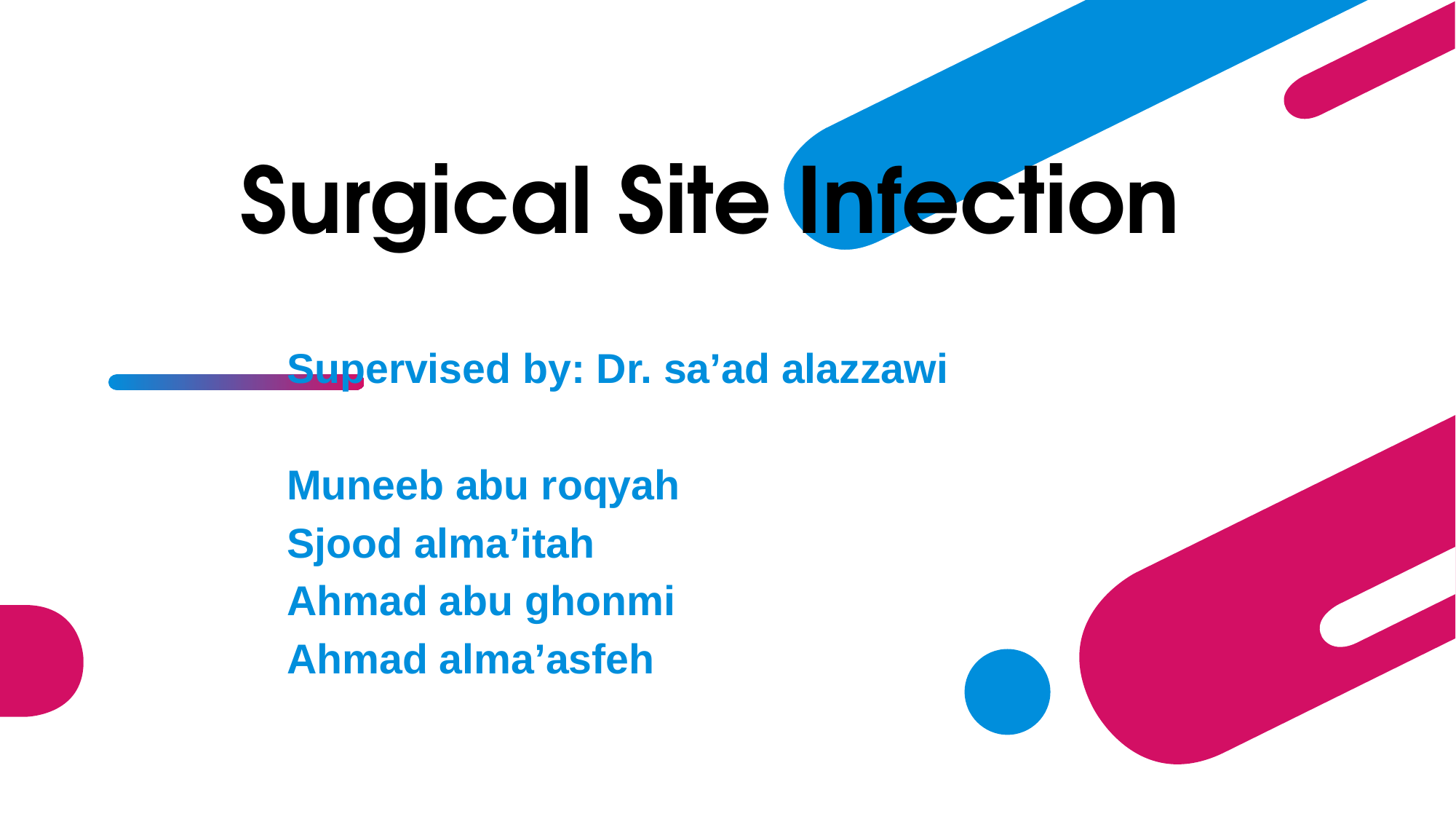

# Surgical Site Infection
Supervised by: Dr. sa’ad alazzawi

Muneeb abu roqyah
Sjood alma’itah
Ahmad abu ghonmi
Ahmad alma’asfeh